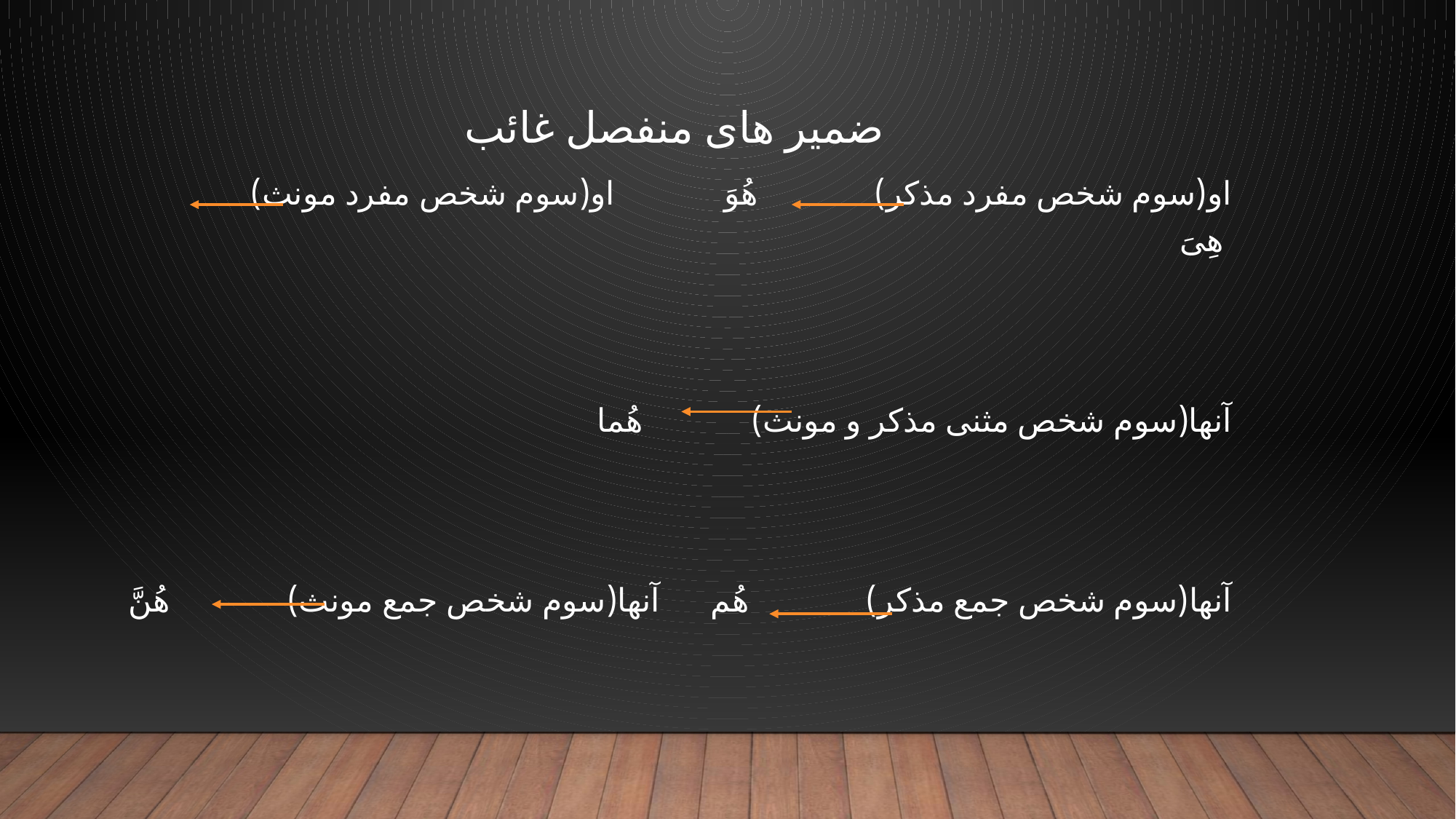

ضمیر های منفصل غائب
او(سوم شخص مفرد مذکر)              هُوَ             او(سوم شخص مفرد مونث)           هِیَ

آنها(سوم شخص مثنی مذکر و مونث)             هُما

آنها(سوم شخص جمع مذکر)              هُم      آنها(سوم شخص جمع مونث)              هُنَّ
#